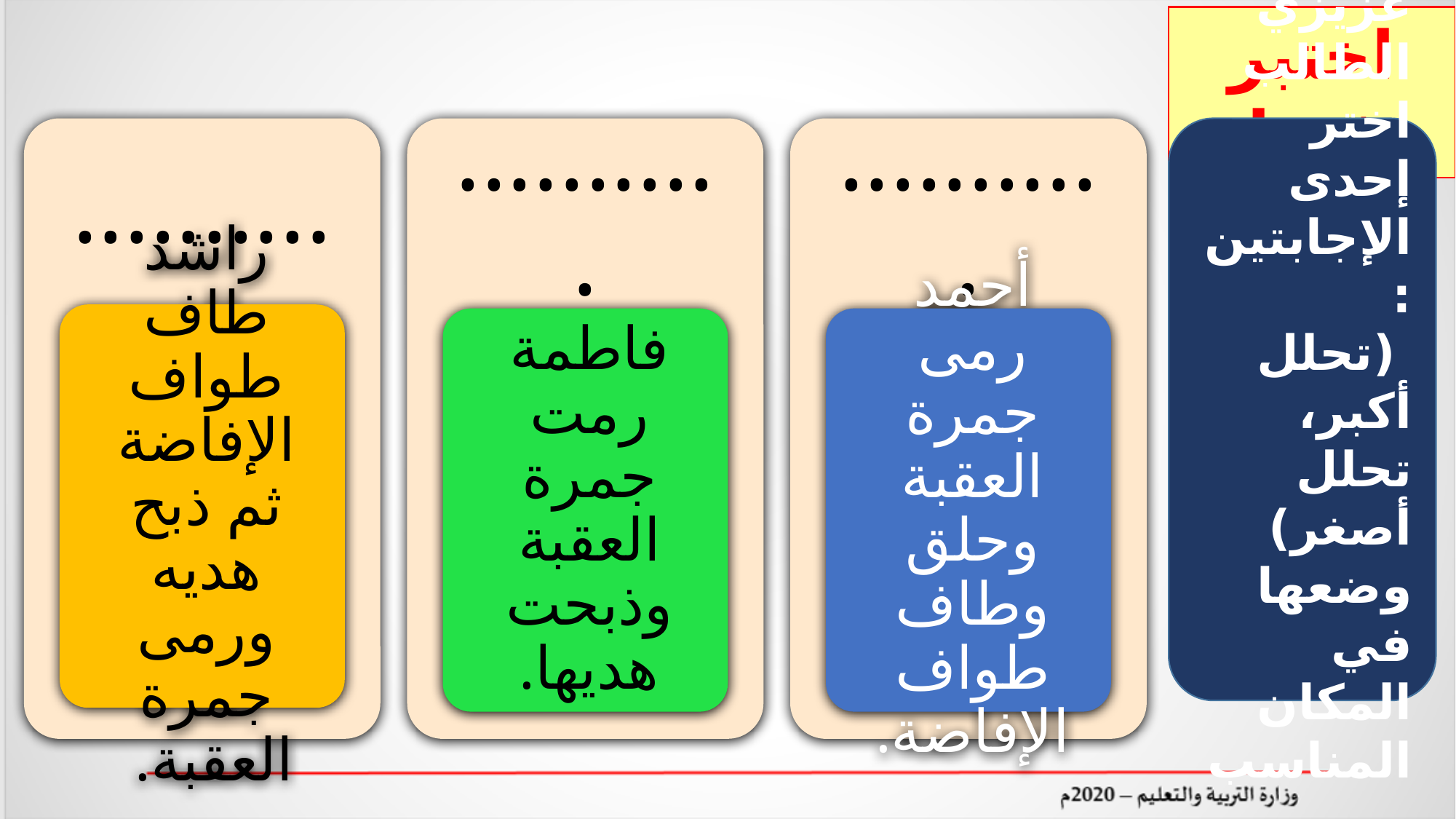

اختبر نفسك
..........
راشد طاف طواف الإفاضة ثم ذبح هديه ورمى جمرة العقبة.
...........
فاطمة رمت جمرة العقبة وذبحت هديها.
...........
أحمد رمى جمرة العقبة وحلق وطاف طواف الإفاضة.
عزيزي الطالب اختر إحدى الإجابتين:
 (تحلل أكبر،     تحلل أصغر) وضعها في المكان المناسب.